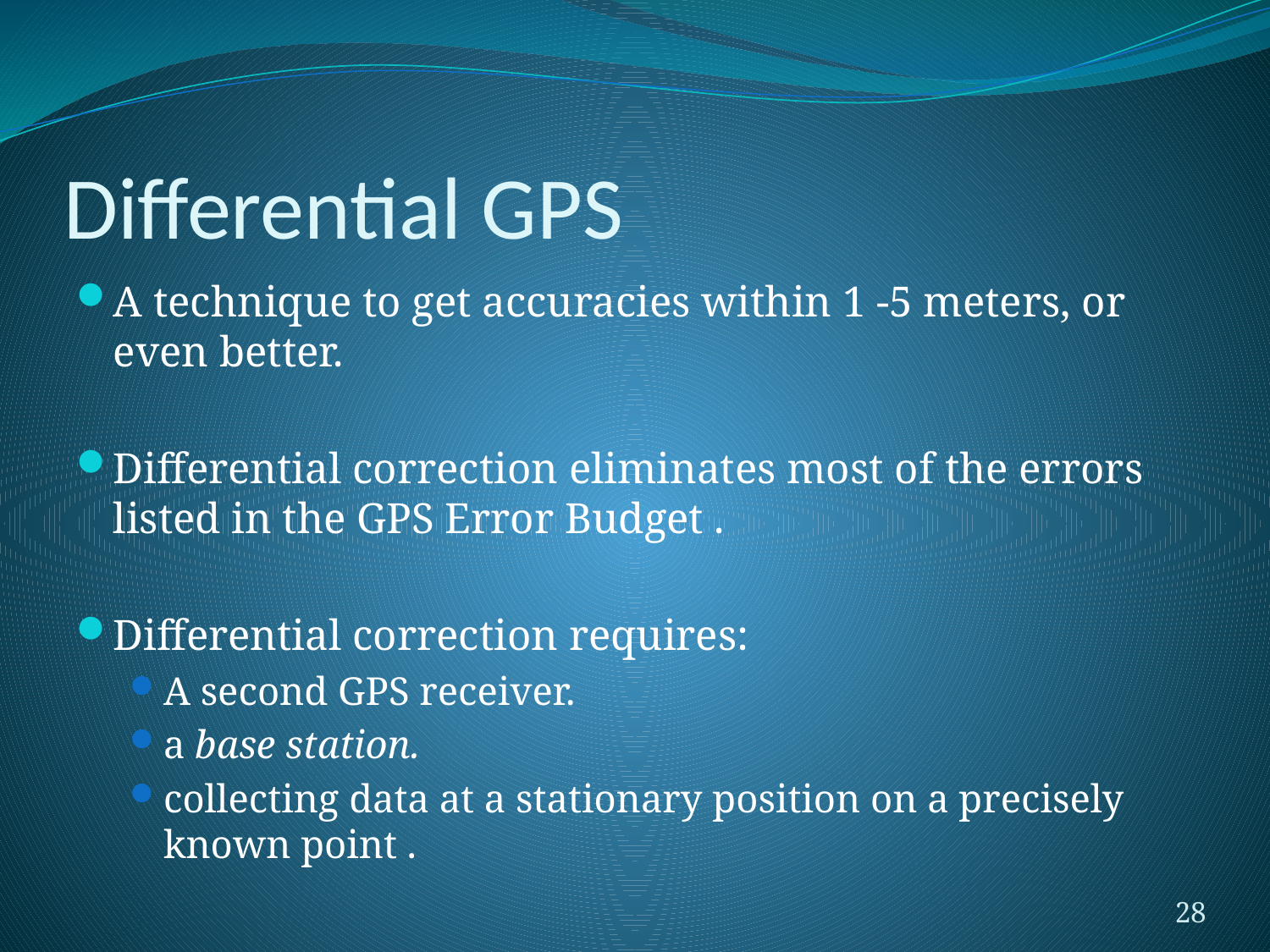

# Differential GPS
A technique to get accuracies within 1 -5 meters, or even better.

Differential correction eliminates most of the errors listed in the GPS Error Budget .

Differential correction requires:
A second GPS receiver.
a base station.
collecting data at a stationary position on a precisely known point .

28